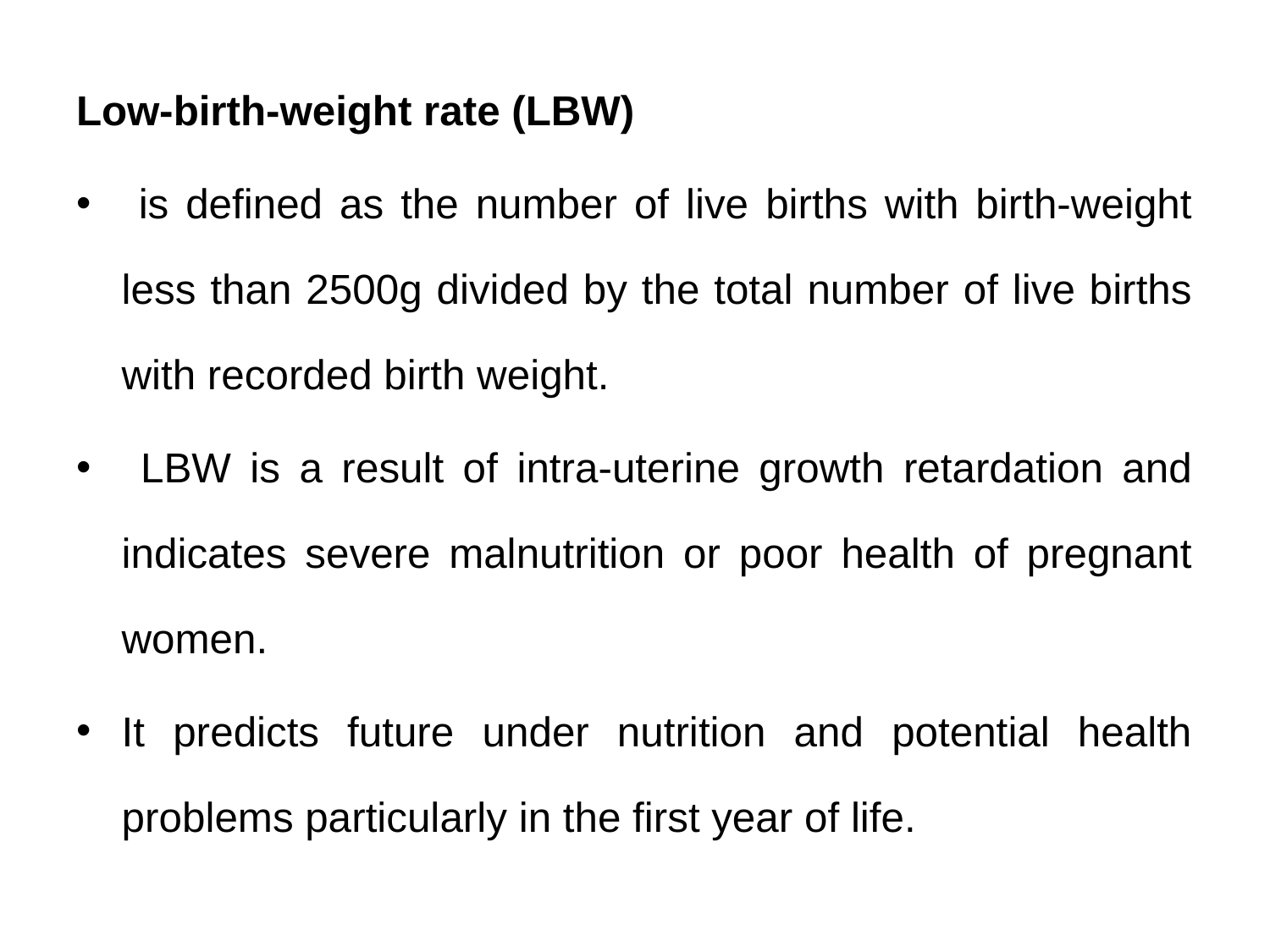

Low-birth-weight rate (LBW)
 is defined as the number of live births with birth-weight less than 2500g divided by the total number of live births with recorded birth weight.
 LBW is a result of intra-uterine growth retardation and indicates severe malnutrition or poor health of pregnant women.
It predicts future under nutrition and potential health problems particularly in the first year of life.